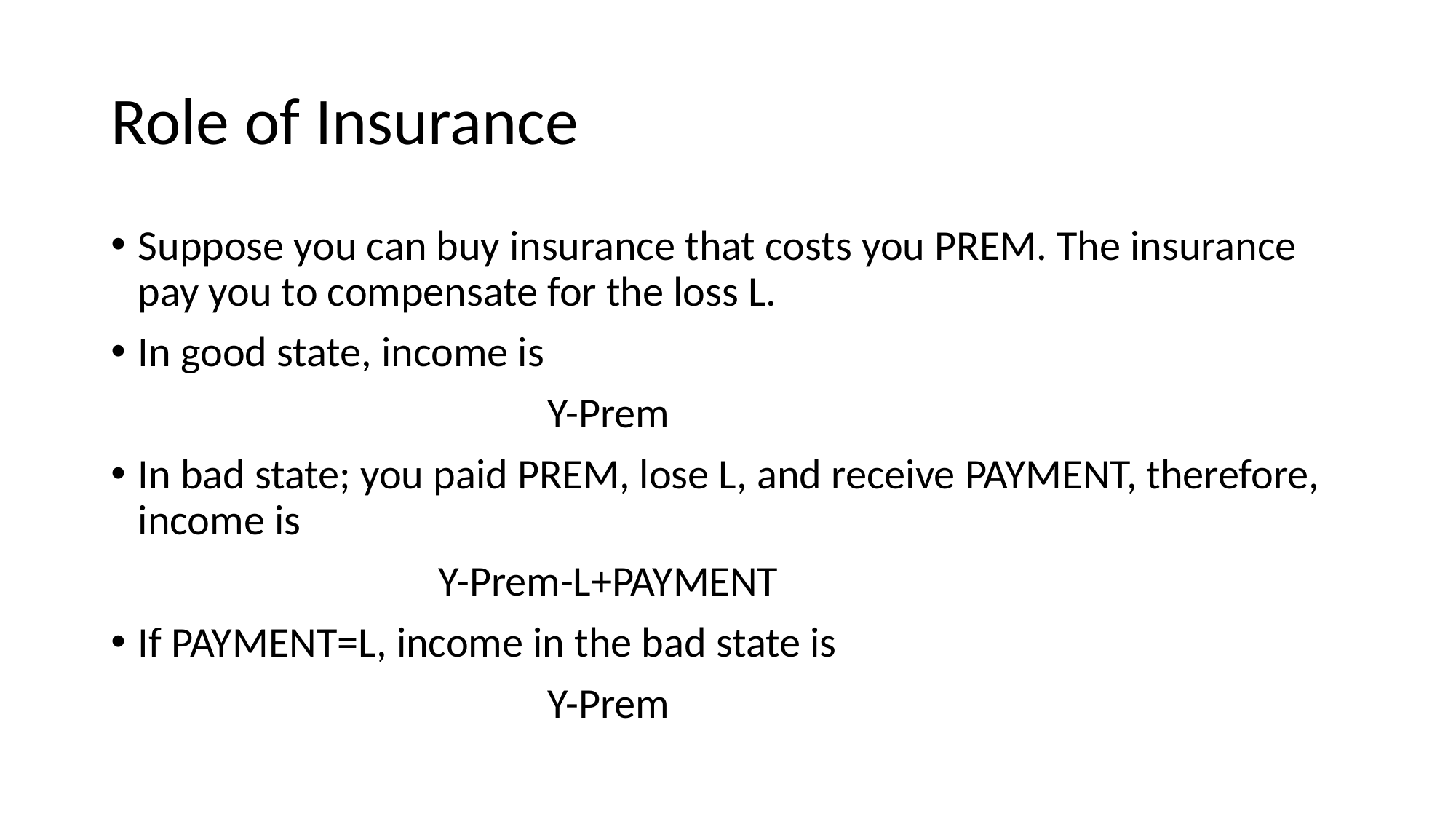

# Role of Insurance
Suppose you can buy insurance that costs you PREM. The insurance pay you to compensate for the loss L.
In good state, income is
				Y-Prem
In bad state; you paid PREM, lose L, and receive PAYMENT, therefore, income is
			Y-Prem-L+PAYMENT
If PAYMENT=L, income in the bad state is
				Y-Prem